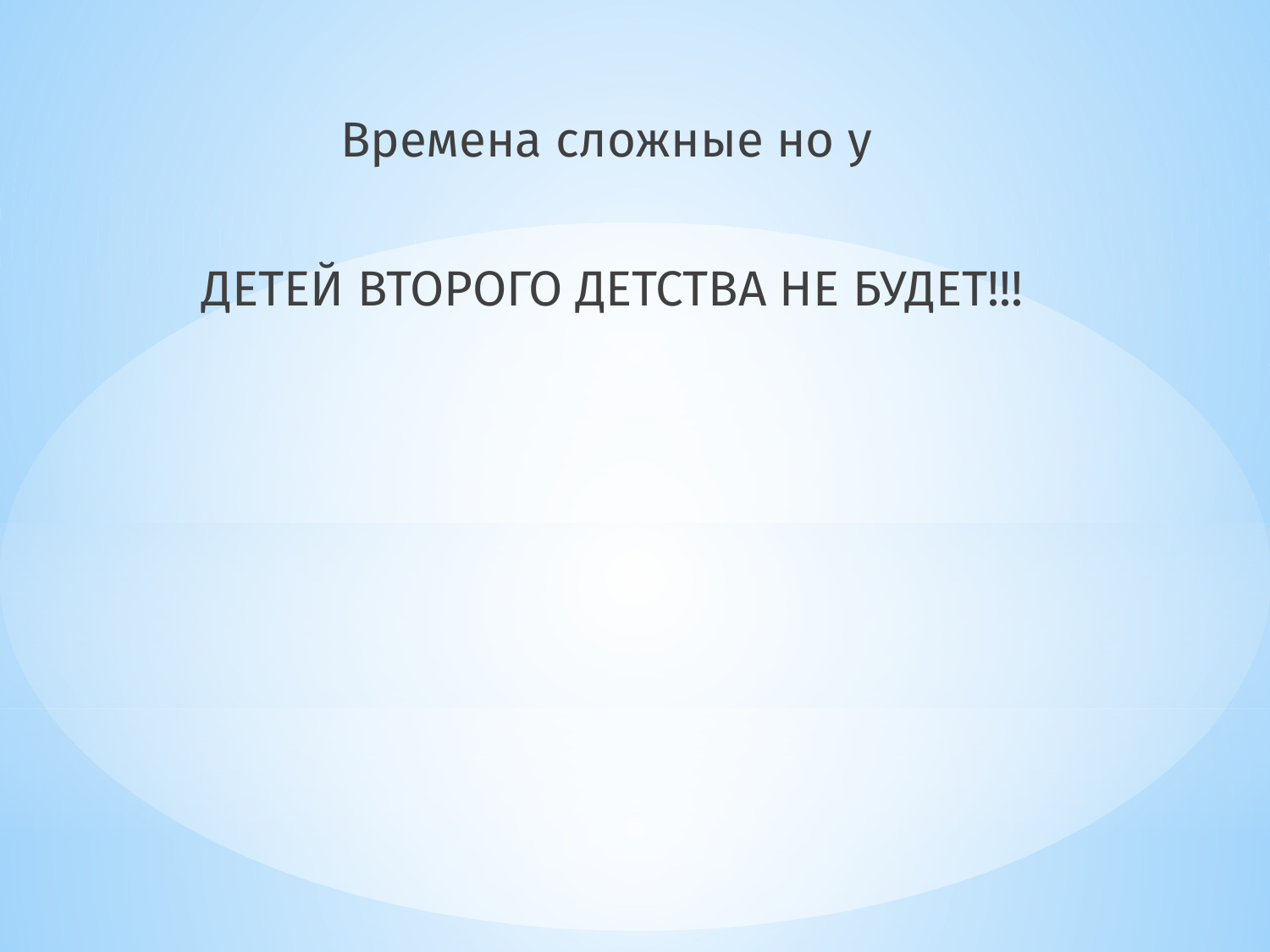

Времена сложные но у

 ДЕТЕЙ ВТОРОГО ДЕТСТВА НЕ БУДЕТ!!!
#